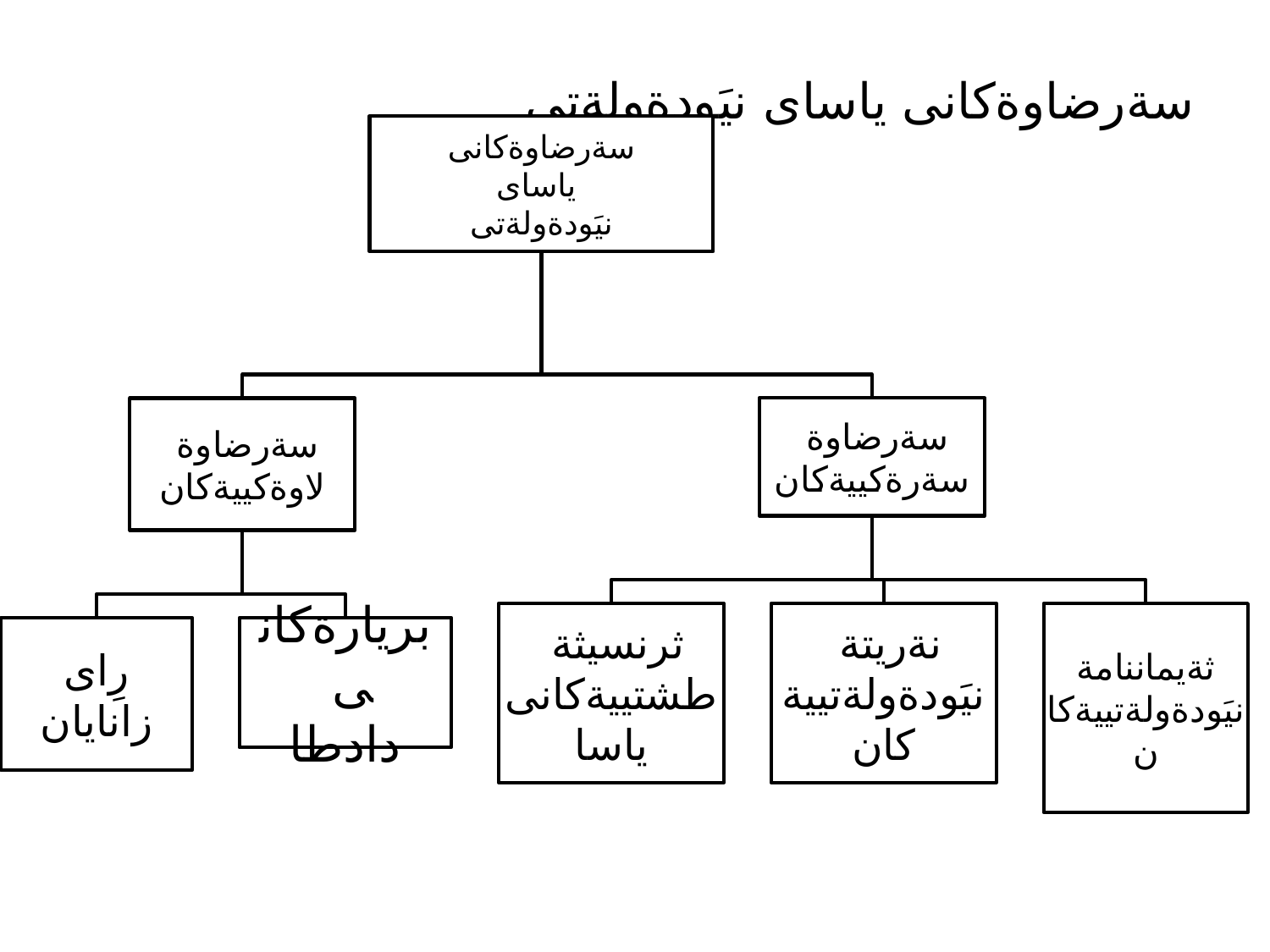

سةرضاوةكانى ياساى نيَودةولةتى

سةرضاوةكانى
 ياساى
نيَودةولةتى
سةرضاوة
لاوةكييةكان
رِاى زانايان
بريارةكانى
دادطا
سةرضاوة
سةرةكييةكان
ثرنسيثة
طشتييةكانى ياسا
نةريتة
نيَودةولةتييةكان
ثةيماننامة
نيَودةولةتييةكان